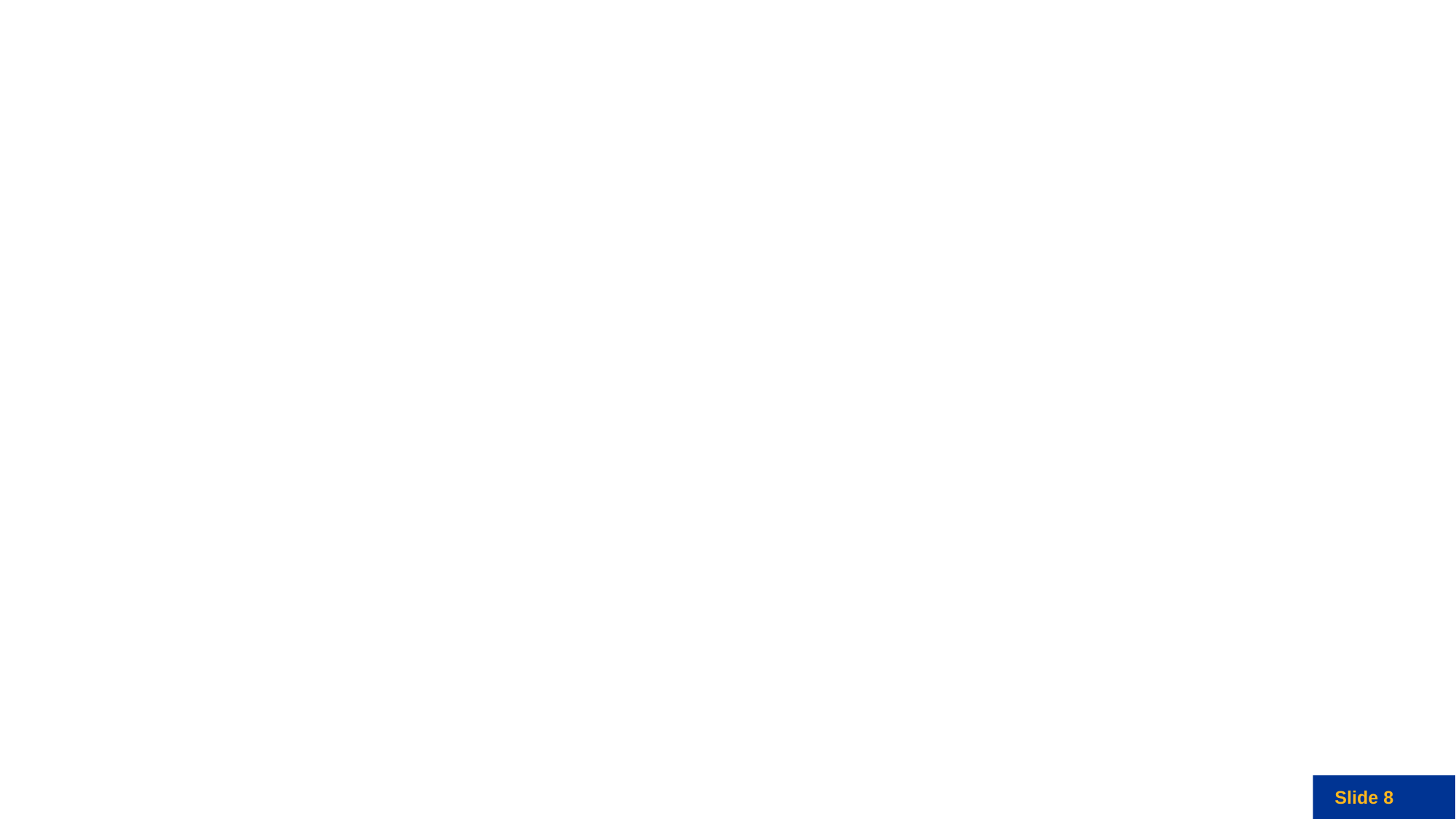

Slide Title for Accessibility 08
Slide 8